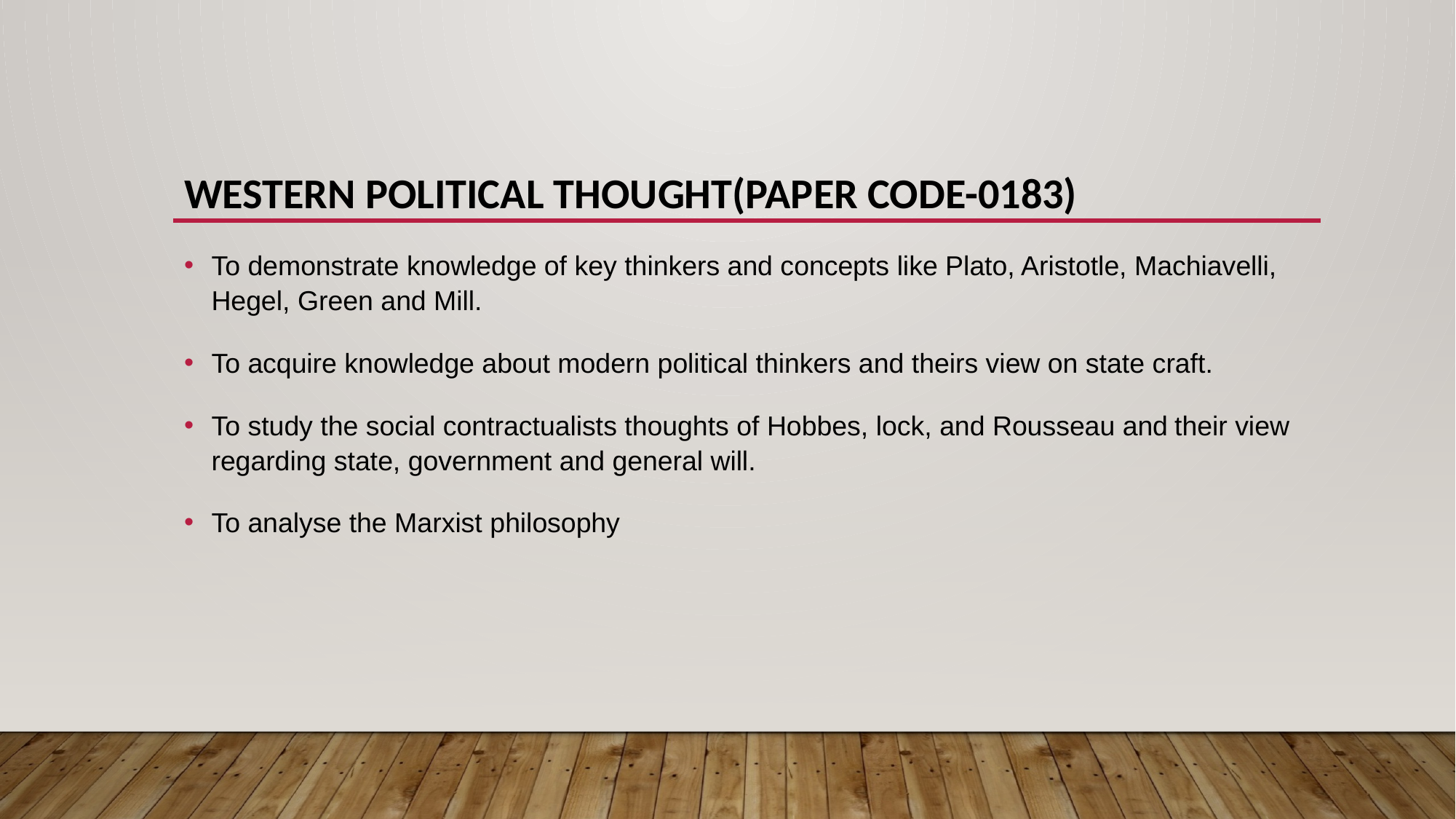

# Western political thought(paper code-0183)
To demonstrate knowledge of key thinkers and concepts like Plato, Aristotle, Machiavelli, Hegel, Green and Mill.
To acquire knowledge about modern political thinkers and theirs view on state craft.
To study the social contractualists thoughts of Hobbes, lock, and Rousseau and their view regarding state, government and general will.
To analyse the Marxist philosophy